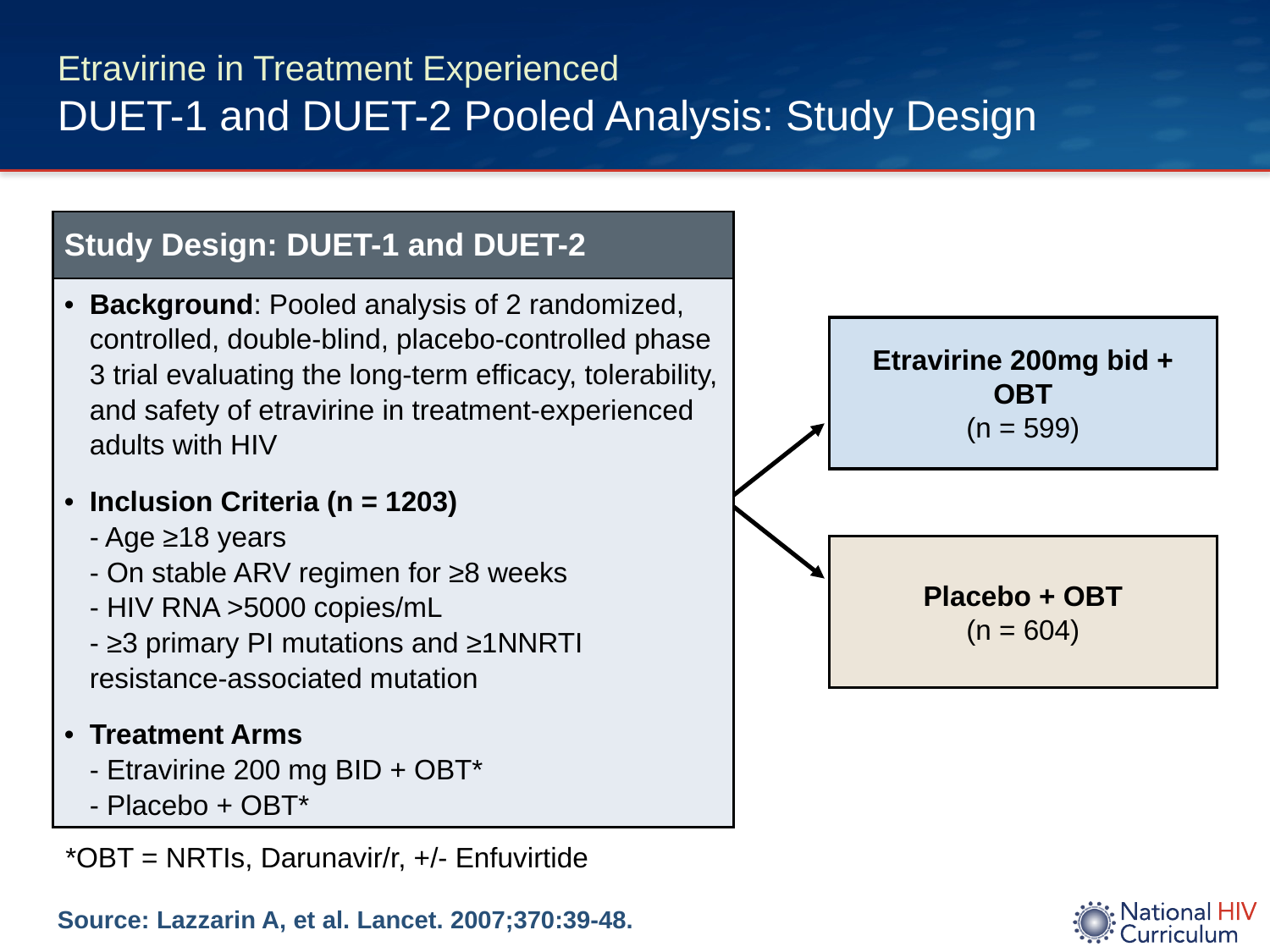

# Etravirine in Treatment Experienced DUET-1 and DUET-2 Pooled Analysis: Study Design
| Study Design: DUET-1 and DUET-2 |
| --- |
| Background: Pooled analysis of 2 randomized, controlled, double-blind, placebo-controlled phase 3 trial evaluating the long-term efficacy, tolerability, and safety of etravirine in treatment-experienced adults with HIV Inclusion Criteria (n = 1203) - Age ≥18 years - On stable ARV regimen for ≥8 weeks - HIV RNA >5000 copies/mL - ≥3 primary PI mutations and ≥1NNRTI resistance-associated mutation Treatment Arms - Etravirine 200 mg BID + OBT\* - Placebo + OBT\* |
Etravirine 200mg bid + OBT
(n = 599)

Placebo + OBT
(n = 604)
*OBT = NRTIs, Darunavir/r, +/- Enfuvirtide
Source: Lazzarin A, et al. Lancet. 2007;370:39-48.